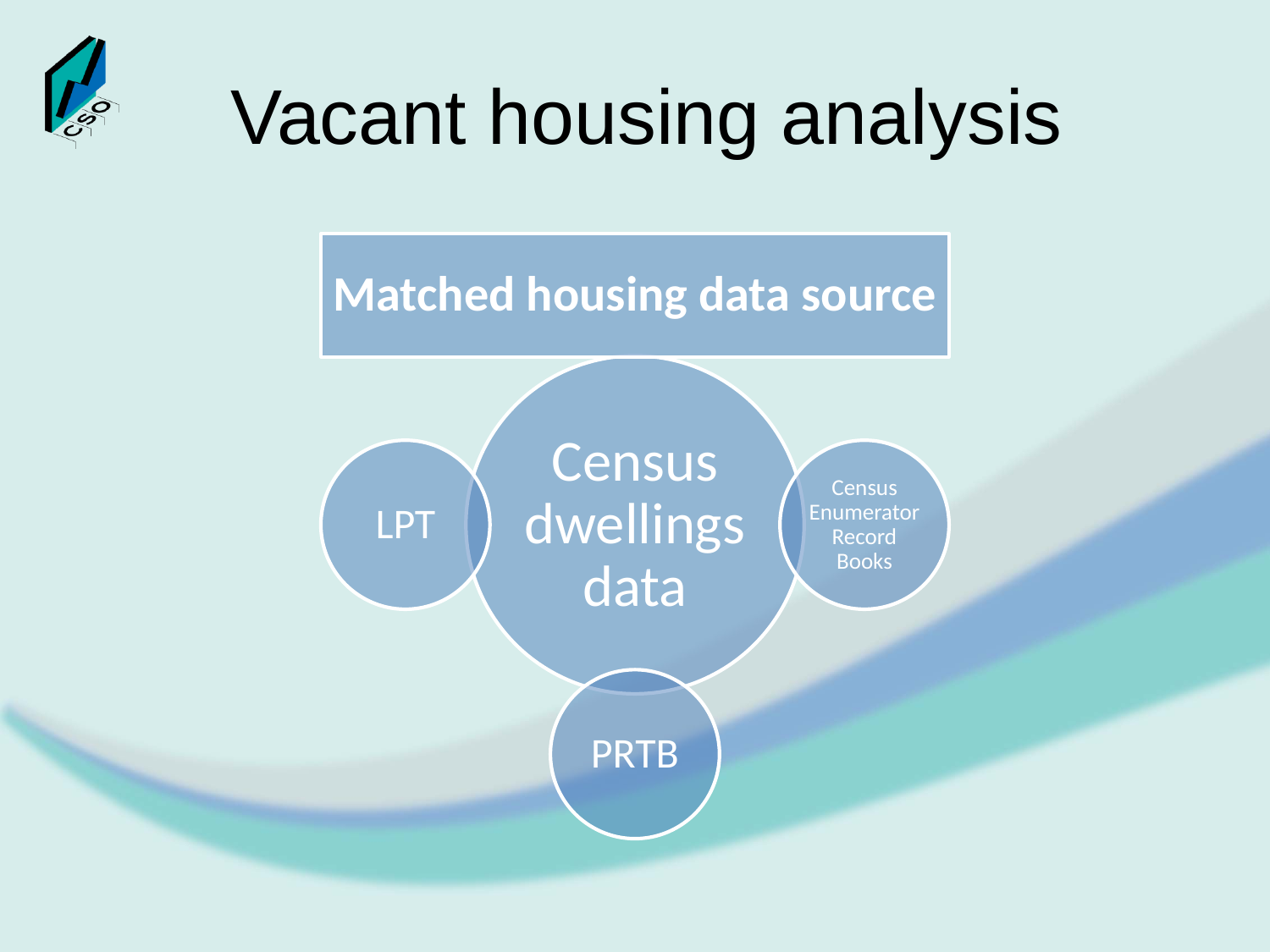

# Vacant housing analysis
Census dwellings data
Matched housing data source
Census Enumerator Record Books
PRTB
LPT